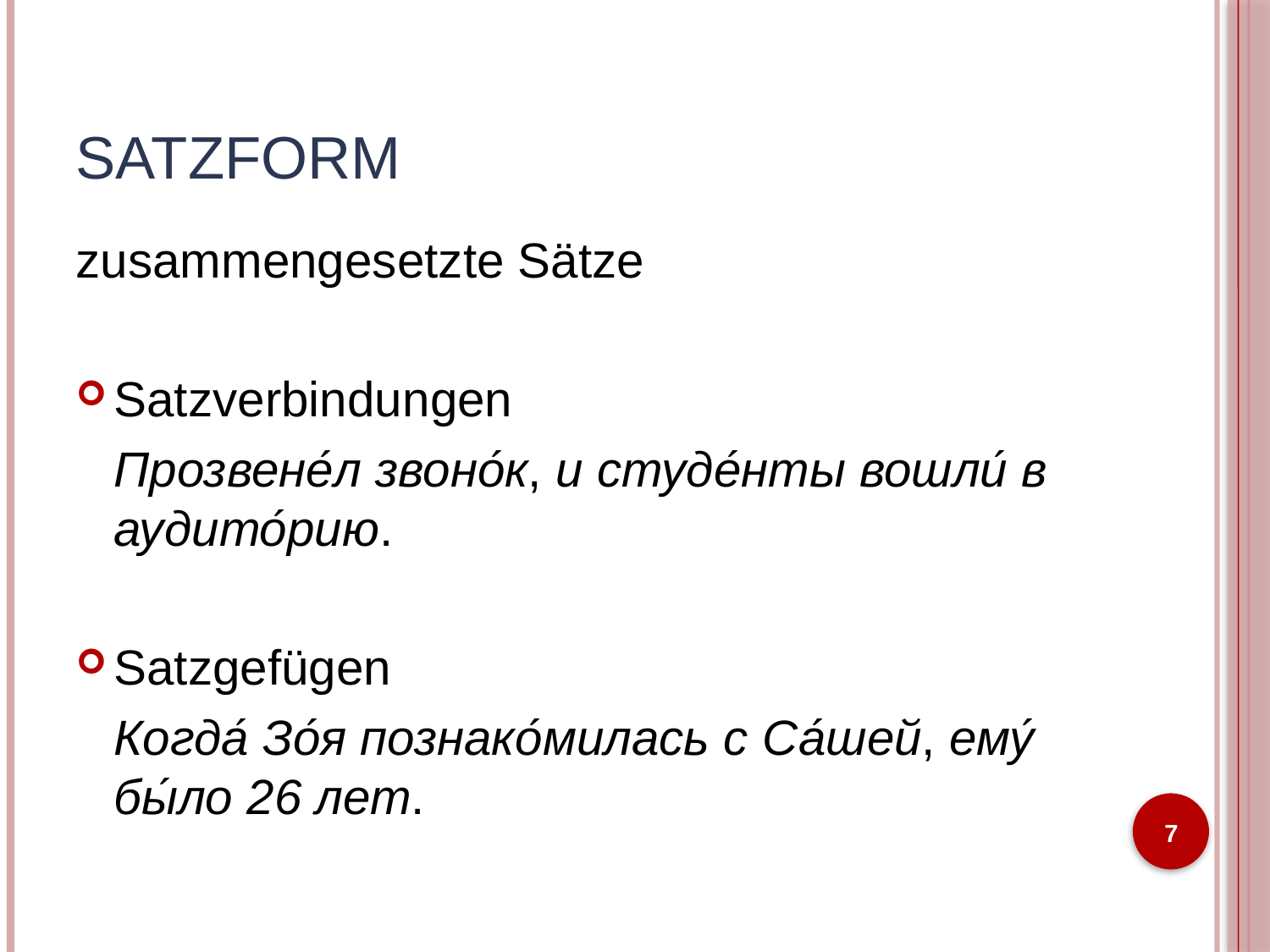

# Satzform
zusammengesetzte Sätze

Satzverbindungen
Прозвене́л звоно́к, и студе́нты вошли́ в аудито́рию.

Satzgefügen
Когда́ Зо́я познако́милась с Са́шей, ему́ бы́ло 26 лет.

7